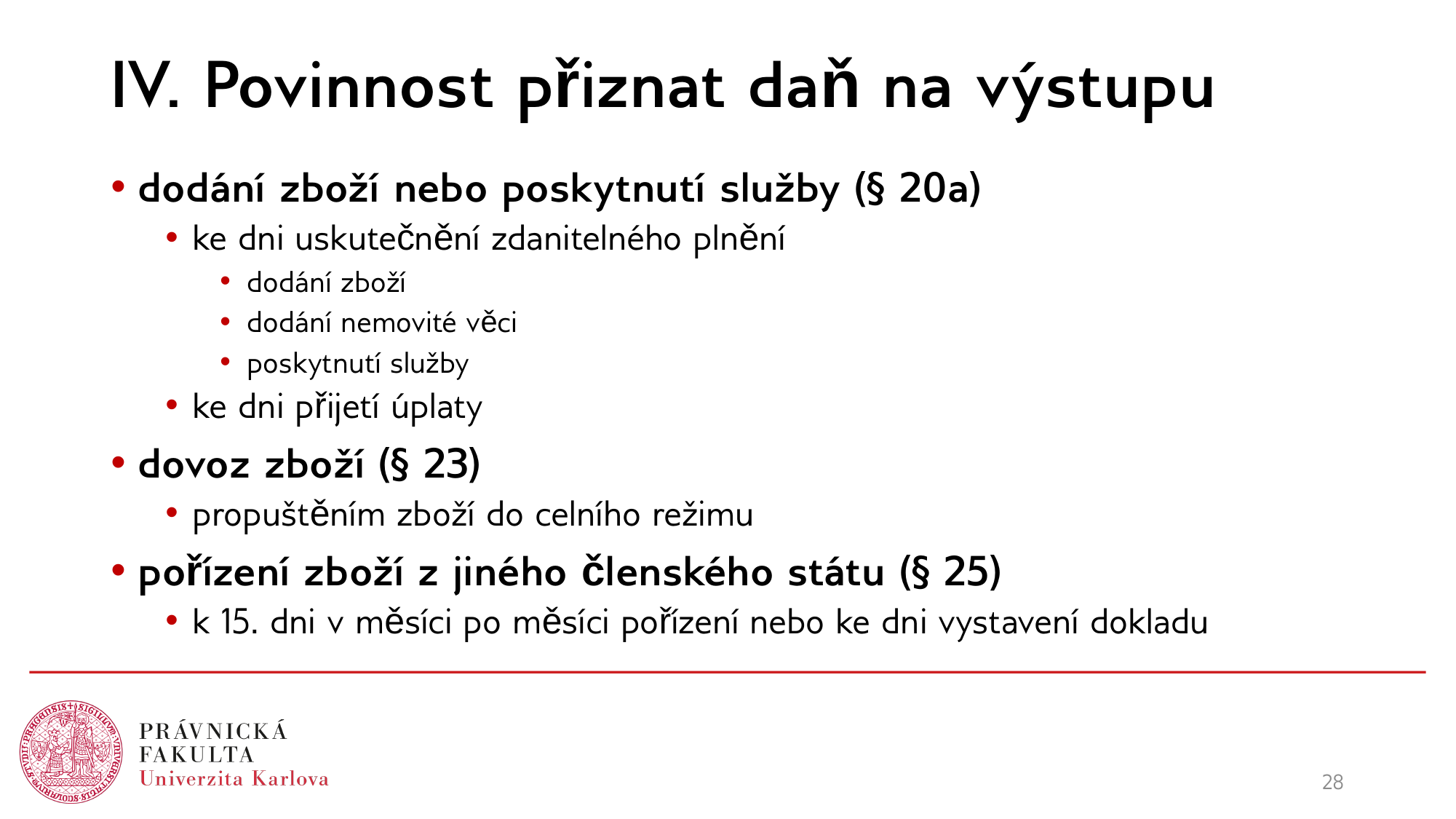

# IV. Povinnost přiznat daň na výstupu
dodání zboží nebo poskytnutí služby (§ 20a)
ke dni uskutečnění zdanitelného plnění
dodání zboží
dodání nemovité věci
poskytnutí služby
ke dni přijetí úplaty
dovoz zboží (§ 23)
propuštěním zboží do celního režimu
pořízení zboží z jiného členského státu (§ 25)
k 15. dni v měsíci po měsíci pořízení nebo ke dni vystavení dokladu

28